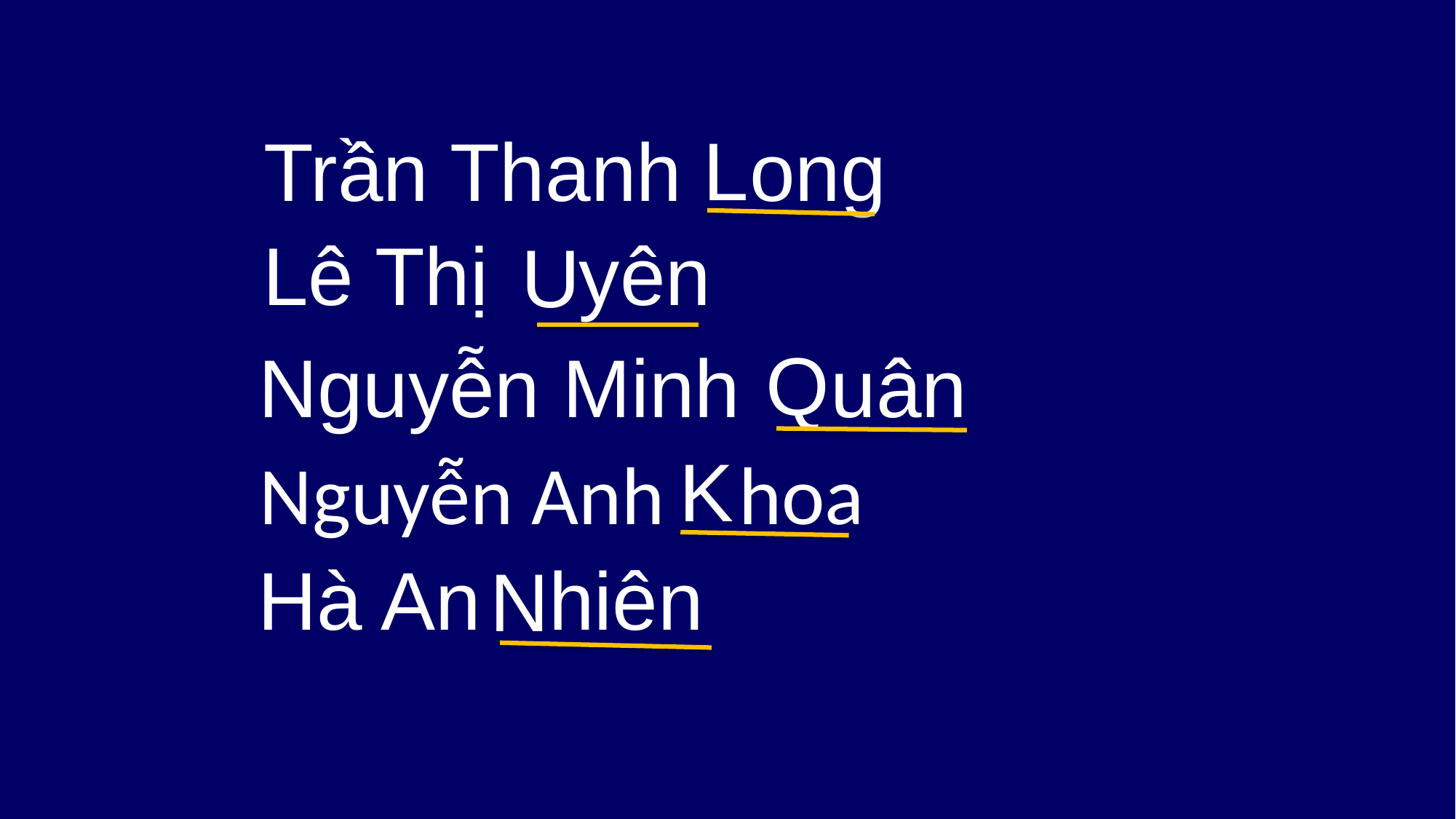

L
Trần Thanh   ong
  U
Lê Thị    yên
 Q
 Nguyễn Minh    uân
K
 Nguyễn Anh    hoa
 Hà An   hiên
N